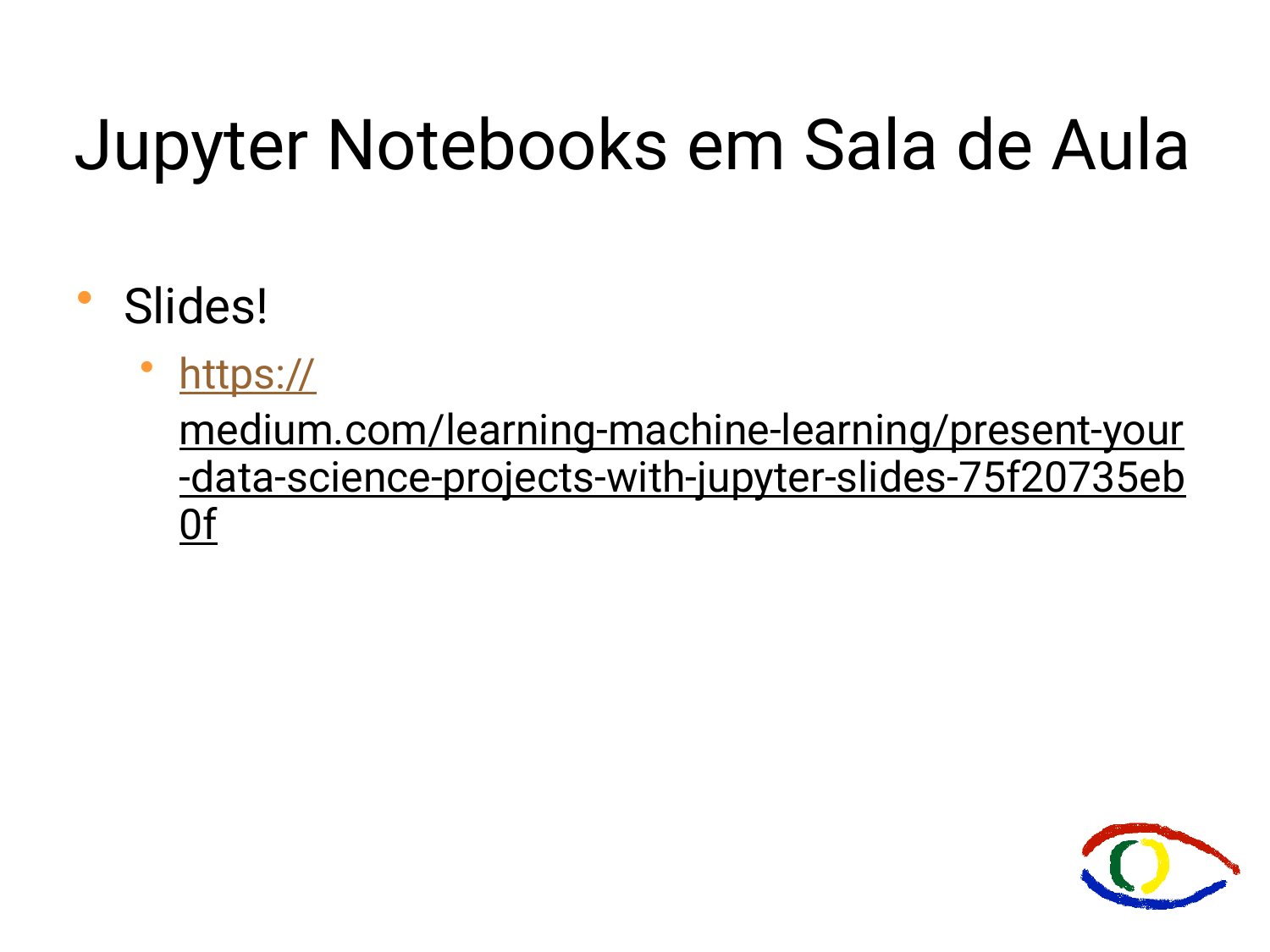

# Jupyter Notebooks em Sala de Aula
Slides!
https://medium.com/learning-machine-learning/present-your-data-science-projects-with-jupyter-slides-75f20735eb0f